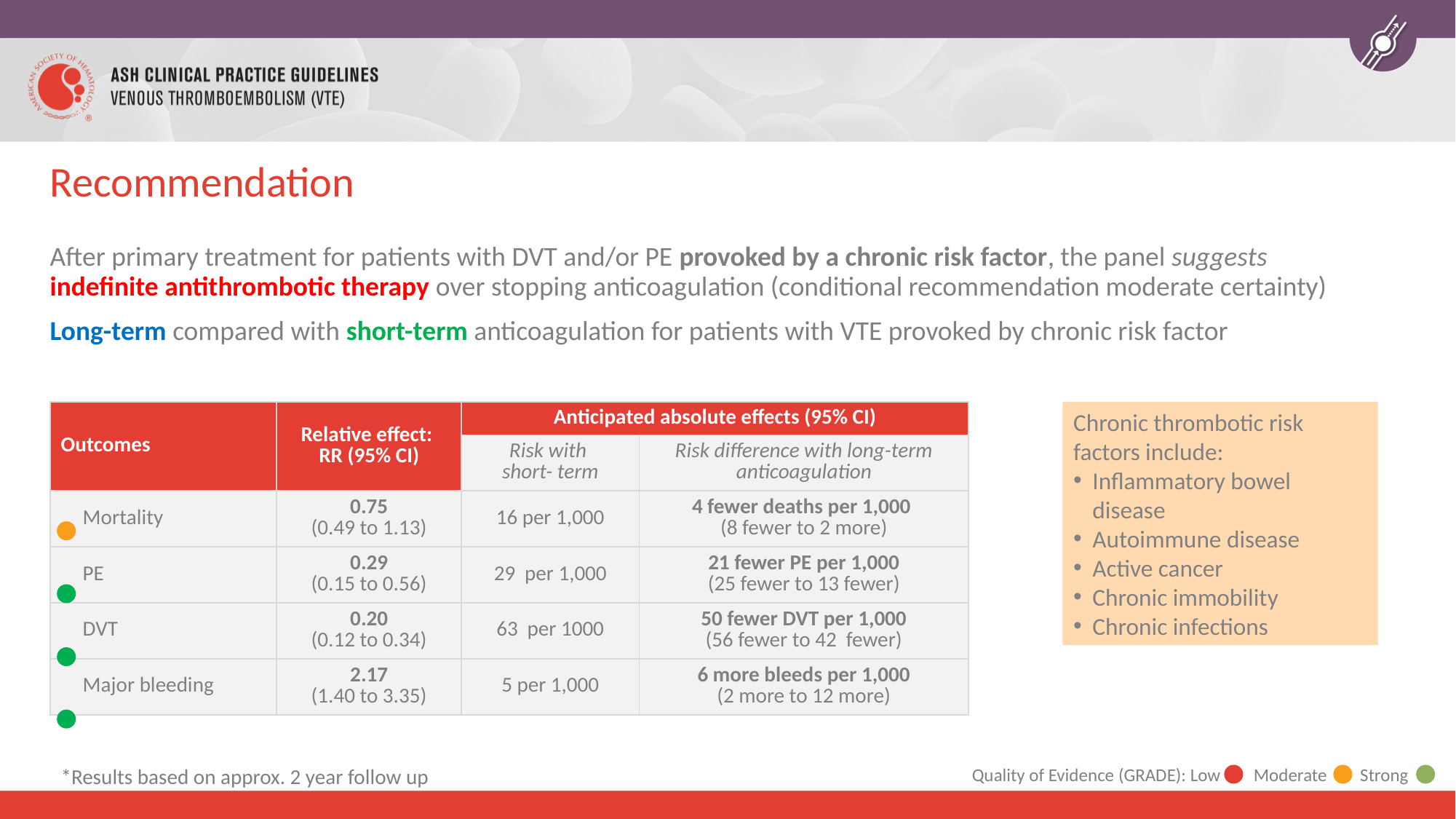

# Recommendation
After primary treatment for patients with DVT and/or PE provoked by a chronic risk factor, the panel suggests indefinite antithrombotic therapy over stopping anticoagulation (conditional recommendation moderate certainty)
Long-term compared with short-term anticoagulation for patients with VTE provoked by chronic risk factor
| Outcomes | Relative effect: RR (95% CI) | Anticipated absolute effects (95% CI) |  |
| --- | --- | --- | --- |
|  |  | Risk with short- term | Risk difference with long-term anticoagulation |
| Mortality | 0.75 (0.49 to 1.13) | 16 per 1,000 | 4 fewer deaths per 1,000 (8 fewer to 2 more) |
| PE | 0.29 (0.15 to 0.56) | 29 per 1,000 | 21 fewer PE per 1,000 (25 fewer to 13 fewer) |
| DVT | 0.20 (0.12 to 0.34) | 63 per 1000 | 50 fewer DVT per 1,000 (56 fewer to 42 fewer) |
| Major bleeding | 2.17 (1.40 to 3.35) | 5 per 1,000 | 6 more bleeds per 1,000 (2 more to 12 more) |
Chronic thrombotic risk factors include:
Inflammatory bowel disease
Autoimmune disease
Active cancer
Chronic immobility
Chronic infections

*Results based on approx. 2 year follow up
Quality of Evidence (GRADE): Low        Moderate        Strong